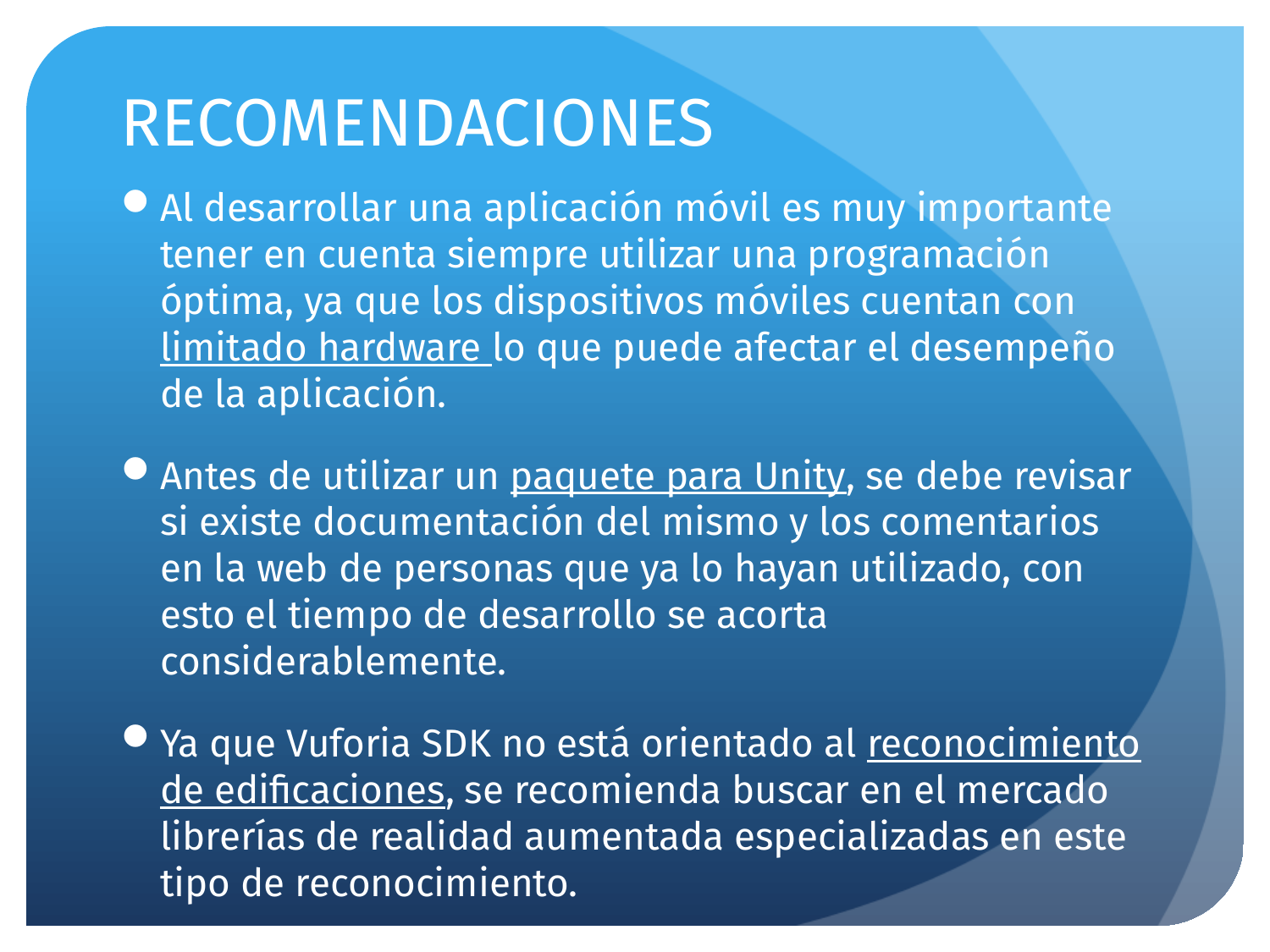

# RECOMENDACIONES
Al desarrollar una aplicación móvil es muy importante tener en cuenta siempre utilizar una programación óptima, ya que los dispositivos móviles cuentan con limitado hardware lo que puede afectar el desempeño de la aplicación.
Antes de utilizar un paquete para Unity, se debe revisar si existe documentación del mismo y los comentarios en la web de personas que ya lo hayan utilizado, con esto el tiempo de desarrollo se acorta considerablemente.
Ya que Vuforia SDK no está orientado al reconocimiento de edificaciones, se recomienda buscar en el mercado librerías de realidad aumentada especializadas en este tipo de reconocimiento.